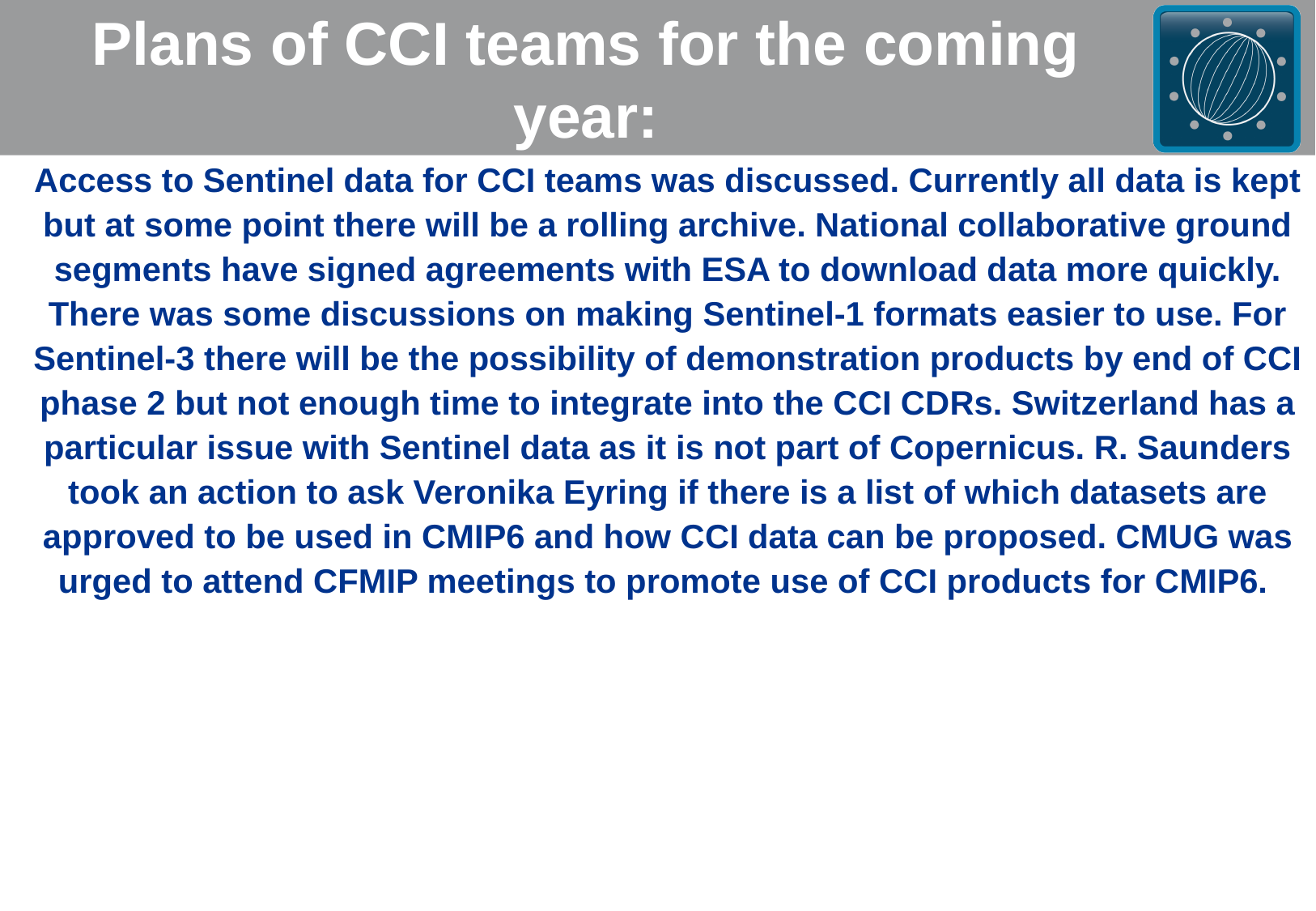

# Plans of CCI teams for the coming year:
Access to Sentinel data for CCI teams was discussed. Currently all data is kept but at some point there will be a rolling archive. National collaborative ground segments have signed agreements with ESA to download data more quickly. There was some discussions on making Sentinel-1 formats easier to use. For Sentinel-3 there will be the possibility of demonstration products by end of CCI phase 2 but not enough time to integrate into the CCI CDRs. Switzerland has a particular issue with Sentinel data as it is not part of Copernicus. R. Saunders took an action to ask Veronika Eyring if there is a list of which datasets are approved to be used in CMIP6 and how CCI data can be proposed. CMUG was urged to attend CFMIP meetings to promote use of CCI products for CMIP6.